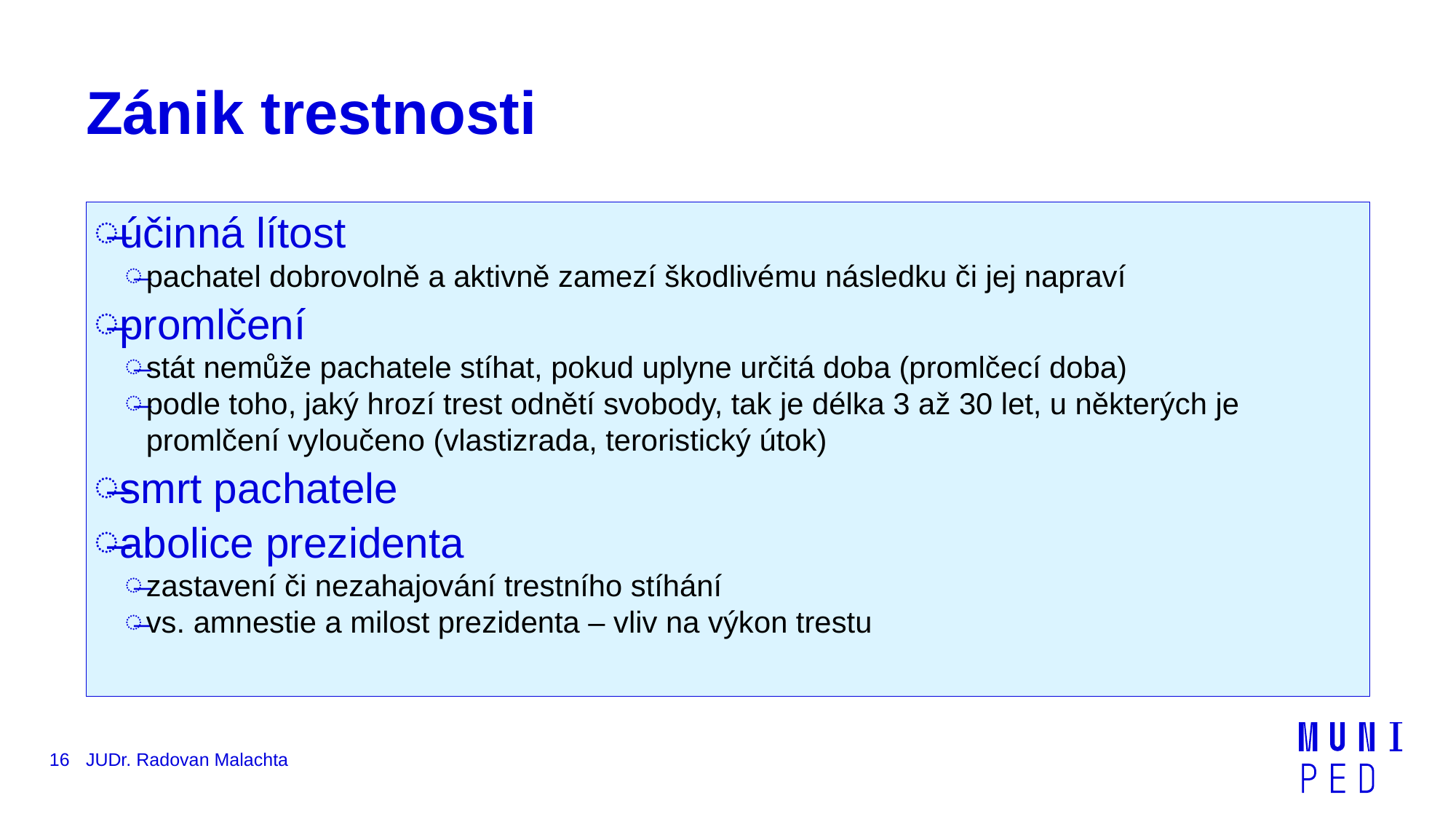

# Zánik trestnosti
účinná lítost
pachatel dobrovolně a aktivně zamezí škodlivému následku či jej napraví
promlčení
stát nemůže pachatele stíhat, pokud uplyne určitá doba (promlčecí doba)
podle toho, jaký hrozí trest odnětí svobody, tak je délka 3 až 30 let, u některých je promlčení vyloučeno (vlastizrada, teroristický útok)
smrt pachatele
abolice prezidenta
zastavení či nezahajování trestního stíhání
vs. amnestie a milost prezidenta – vliv na výkon trestu

16
JUDr. Radovan Malachta